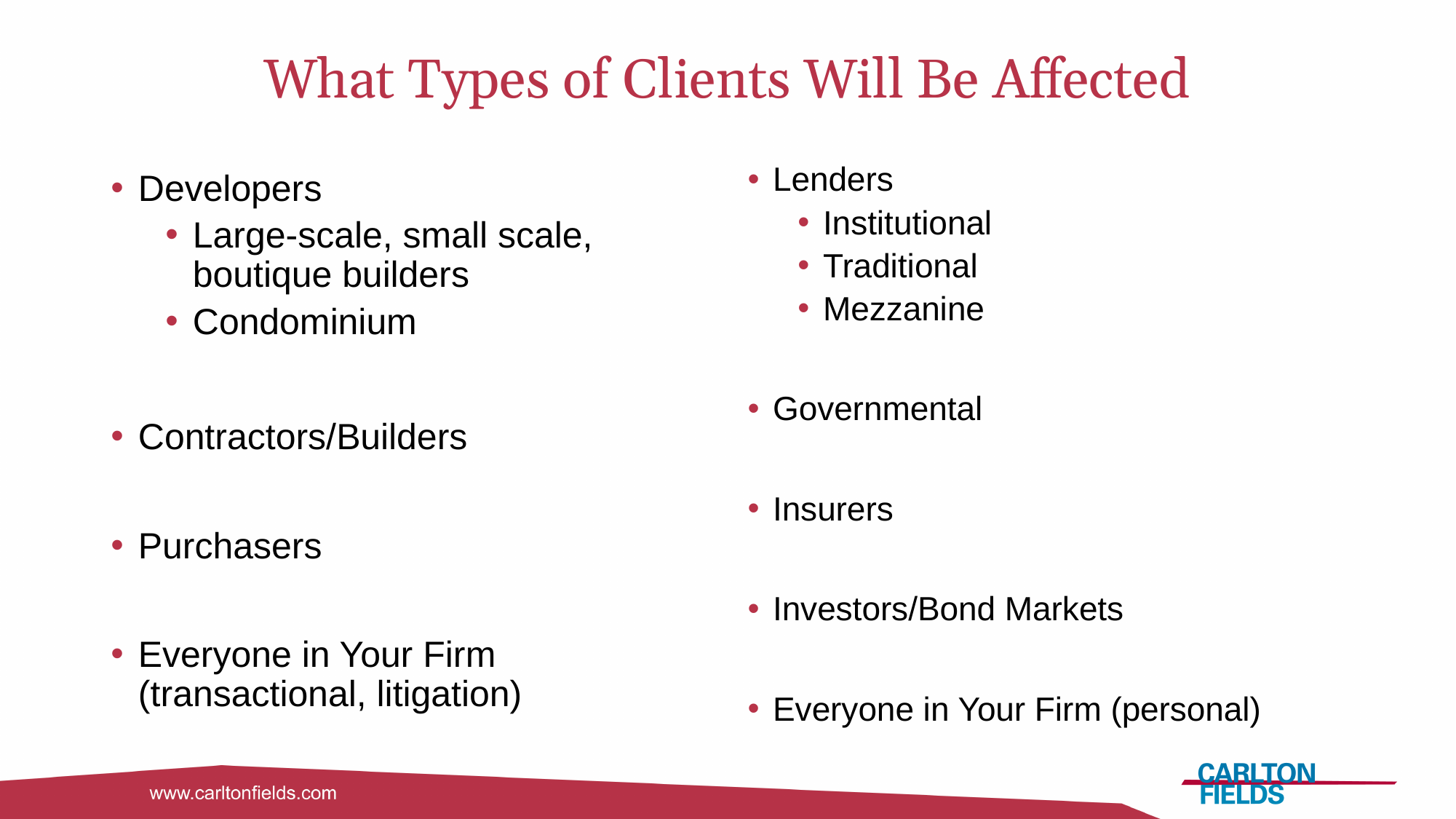

# What Types of Clients Will Be Affected
Lenders
Institutional
Traditional
Mezzanine

Governmental

Insurers

Investors/Bond Markets

Everyone in Your Firm (personal)

Developers
Large-scale, small scale, boutique builders
Condominium

Contractors/Builders

Purchasers

Everyone in Your Firm (transactional, litigation)